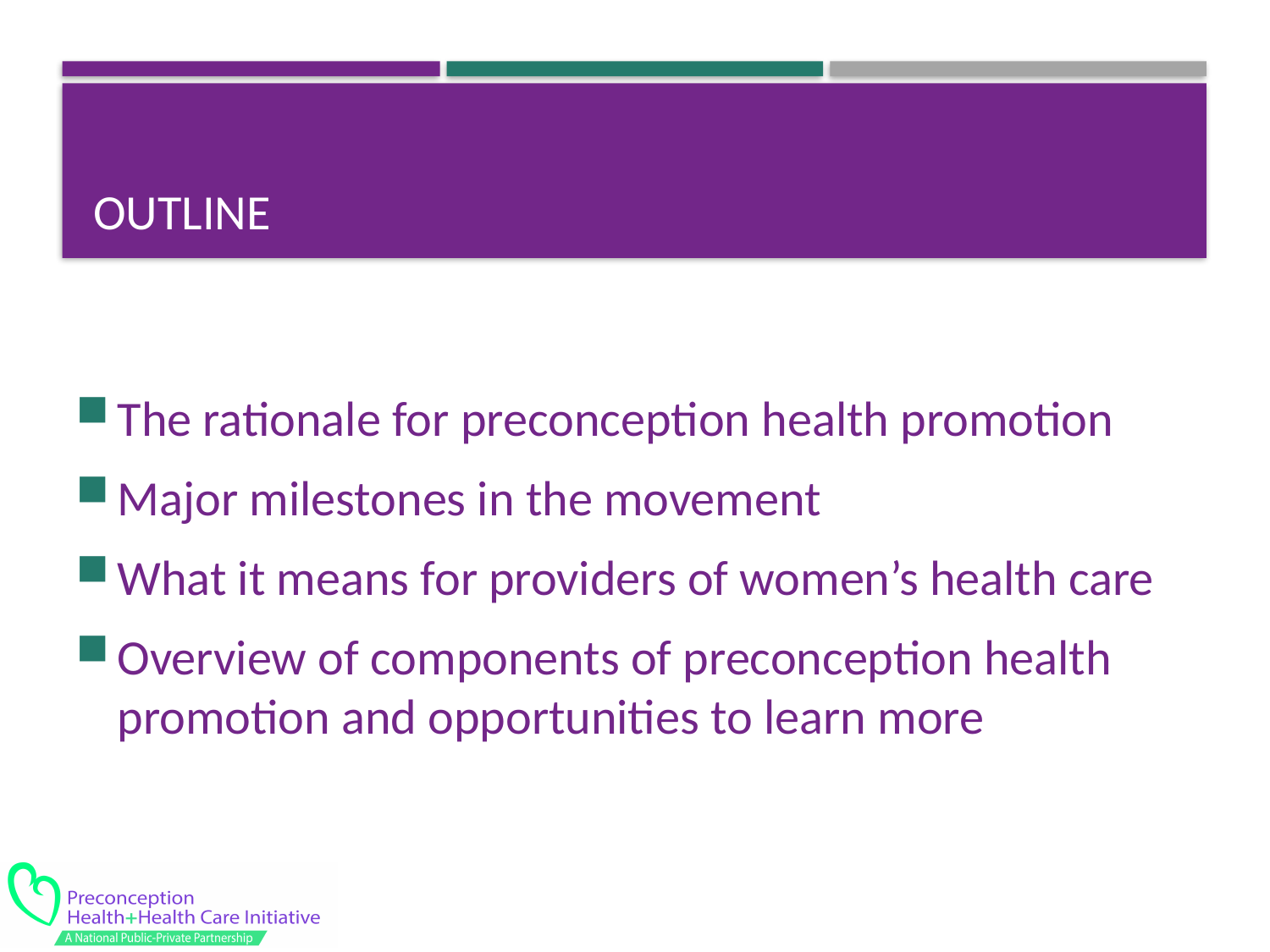

# outline
The rationale for preconception health promotion
Major milestones in the movement
What it means for providers of women’s health care
Overview of components of preconception health promotion and opportunities to learn more